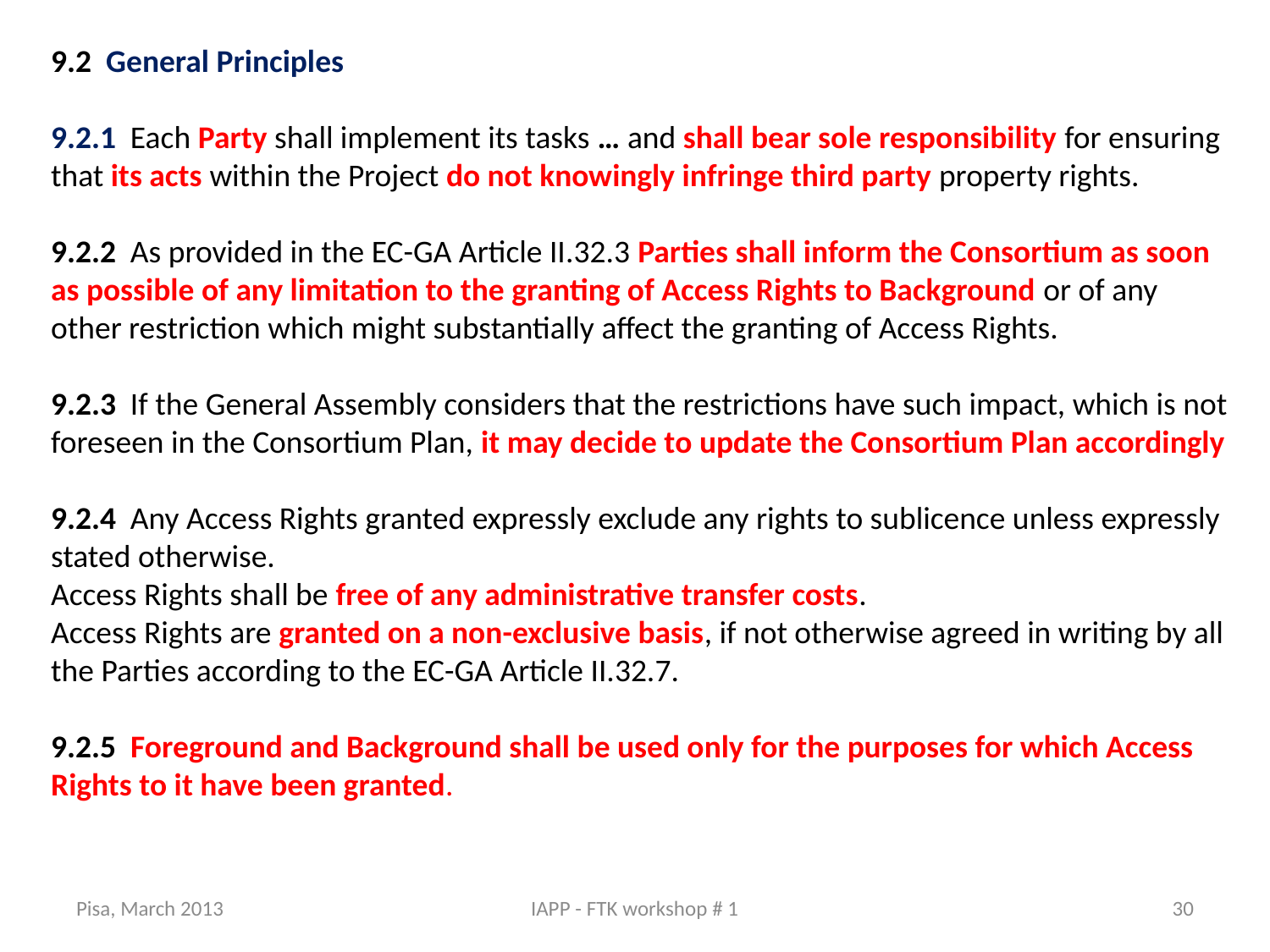

9.2  General Principles

9.2.1  Each Party shall implement its tasks … and shall bear sole responsibility for ensuring that its acts within the Project do not knowingly infringe third party property rights.

9.2.2  As provided in the EC-GA Article II.32.3 Parties shall inform the Consortium as soon as possible of any limitation to the granting of Access Rights to Background or of any other restriction which might substantially affect the granting of Access Rights.

9.2.3  If the General Assembly considers that the restrictions have such impact, which is not foreseen in the Consortium Plan, it may decide to update the Consortium Plan accordingly

9.2.4  Any Access Rights granted expressly exclude any rights to sublicence unless expressly stated otherwise.
Access Rights shall be free of any administrative transfer costs.
Access Rights are granted on a non-exclusive basis, if not otherwise agreed in writing by all the Parties according to the EC-GA Article II.32.7.

9.2.5  Foreground and Background shall be used only for the purposes for which Access Rights to it have been granted.
Pisa, March 2013
IAPP - FTK workshop # 1
30